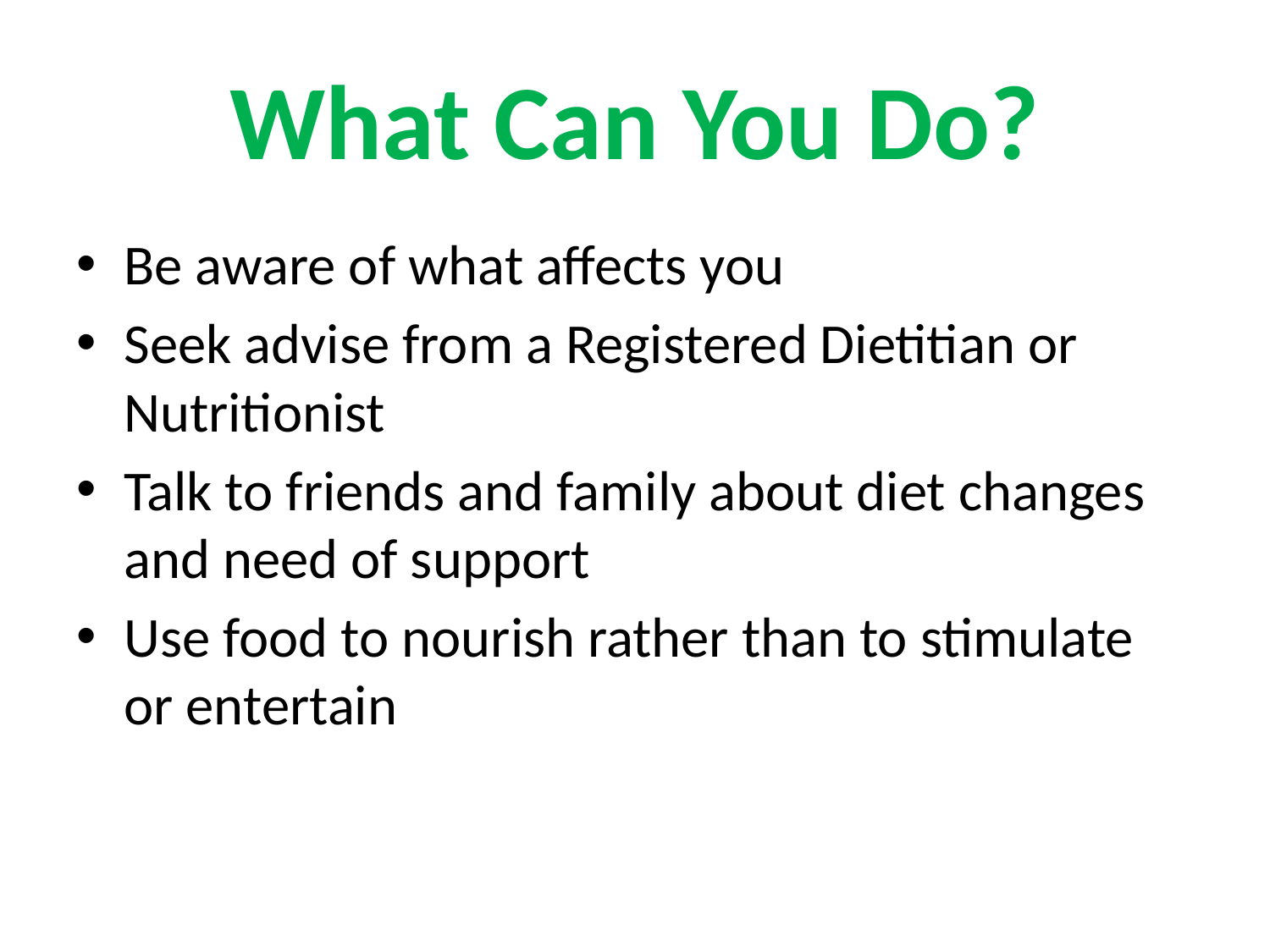

# What Can You Do?
Be aware of what affects you
Seek advise from a Registered Dietitian or Nutritionist
Talk to friends and family about diet changes and need of support
Use food to nourish rather than to stimulate or entertain